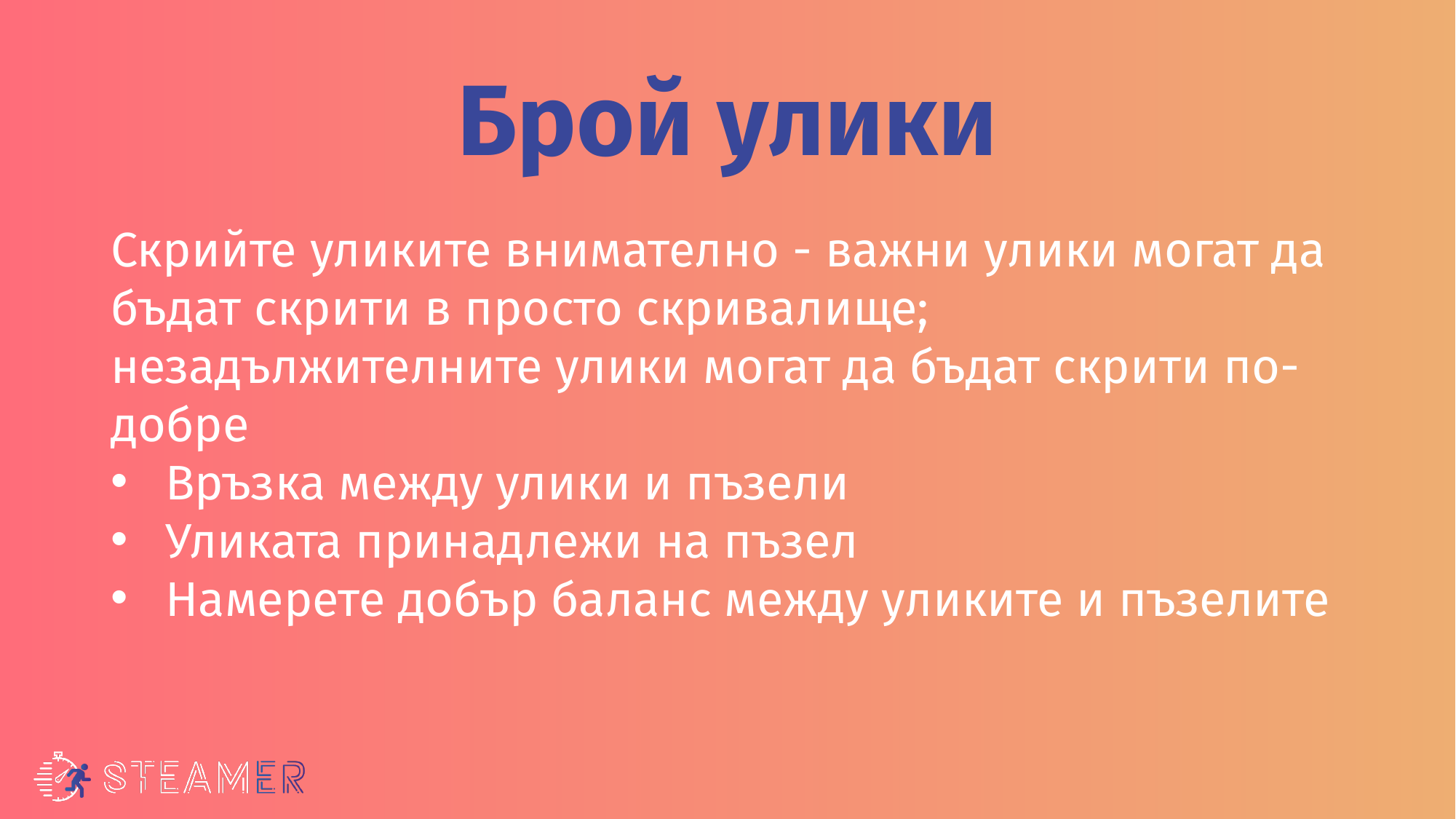

# Брой улики
Скрийте уликите внимателно - важни улики могат да бъдат скрити в просто скривалище; незадължителните улики могат да бъдат скрити по-добре
Връзка между улики и пъзели
Уликата принадлежи на пъзел
Намерете добър баланс между уликите и пъзелите